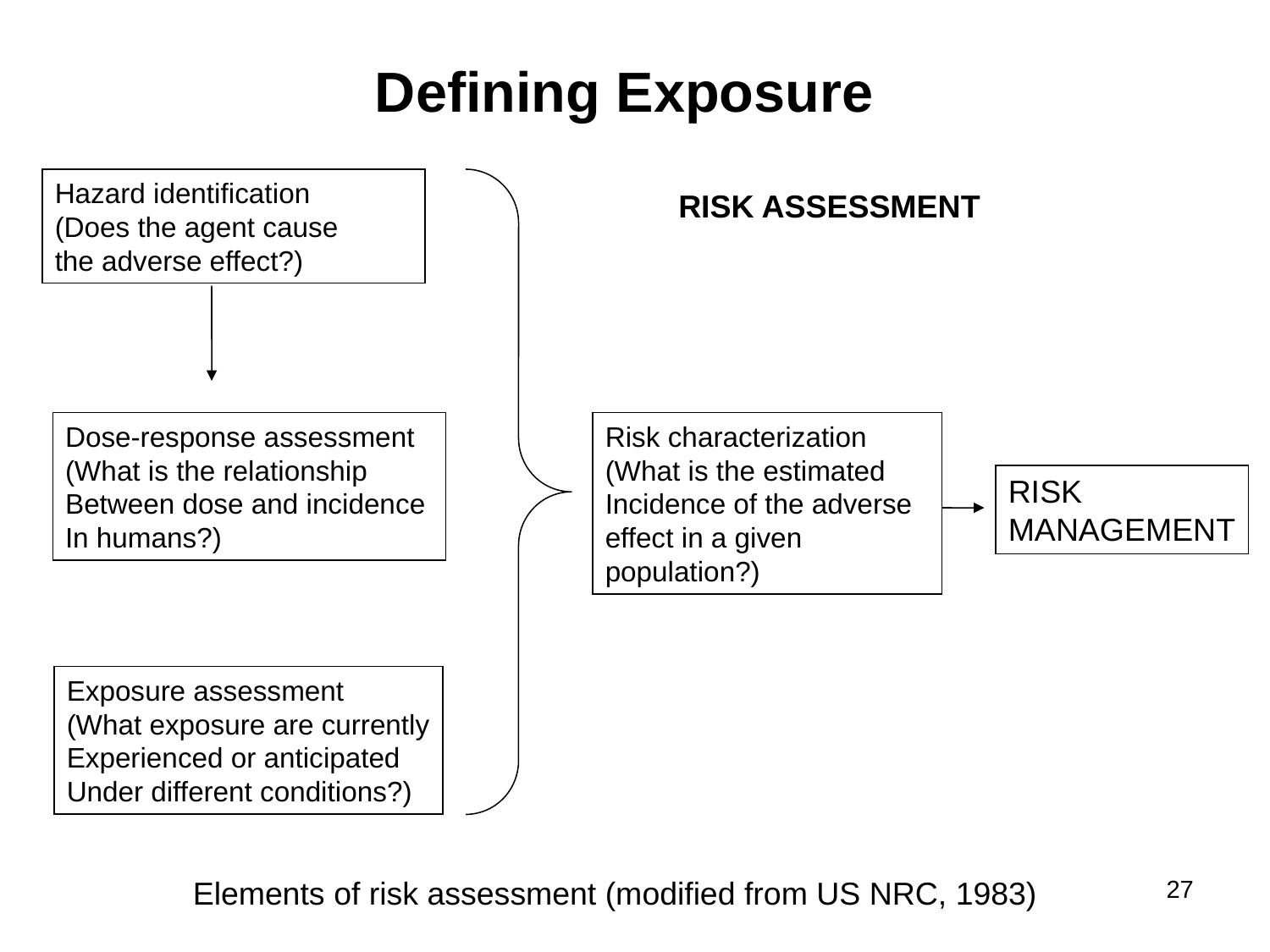

# Defining Exposure
Hazard identification
(Does the agent cause
the adverse effect?)

RISK ASSESSMENT

Dose-response assessment
(What is the relationship
Between dose and incidence
In humans?)
Risk characterization
(What is the estimated
Incidence of the adverse
effect in a given population?)
RISK
MANAGEMENT

Exposure assessment
(What exposure are currently
Experienced or anticipated
Under different conditions?)
27
Elements of risk assessment (modified from US NRC, 1983)